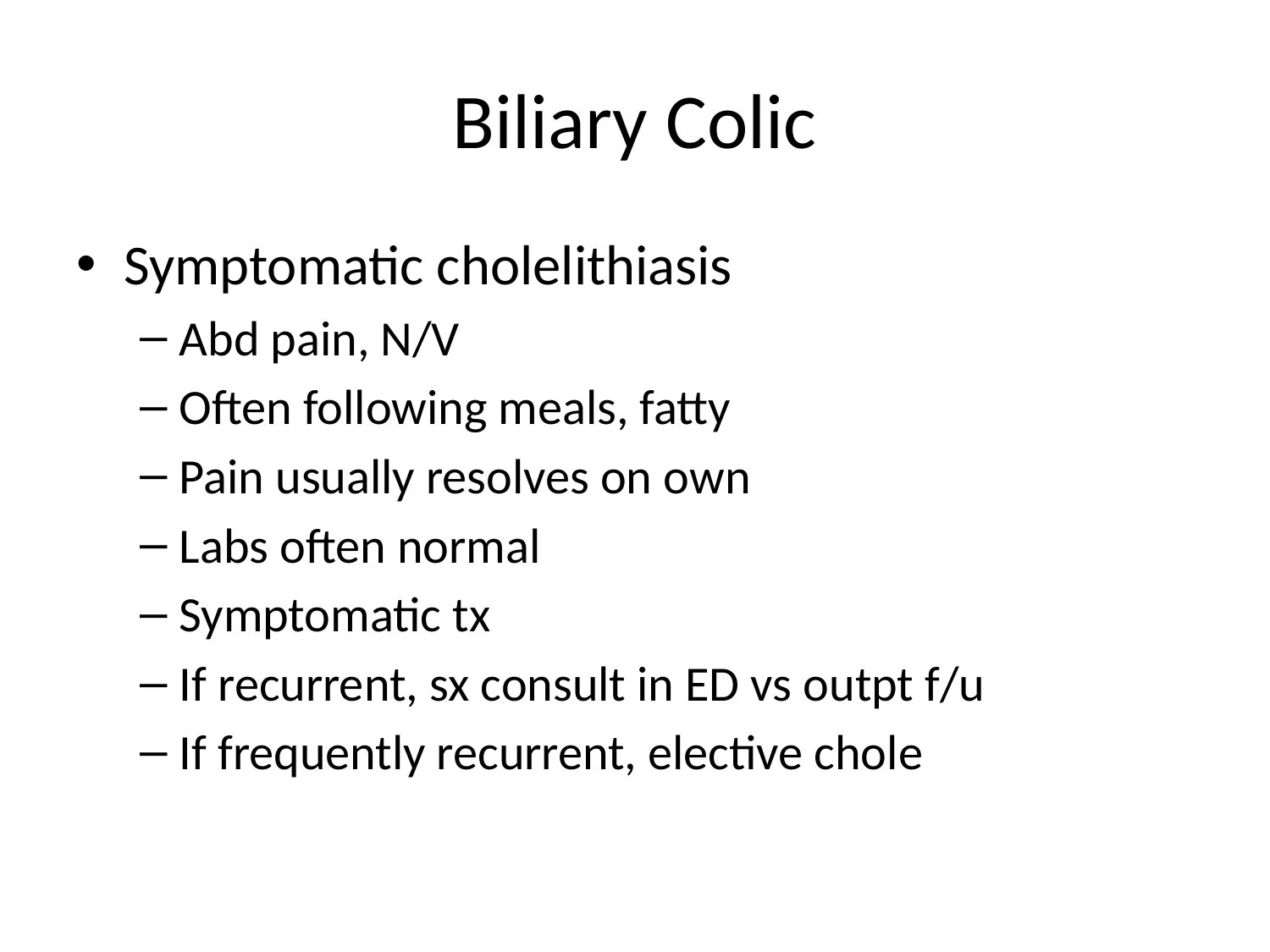

# Biliary Colic
Symptomatic cholelithiasis
Abd pain, N/V
Often following meals, fatty
Pain usually resolves on own
Labs often normal
Symptomatic tx
If recurrent, sx consult in ED vs outpt f/u
If frequently recurrent, elective chole